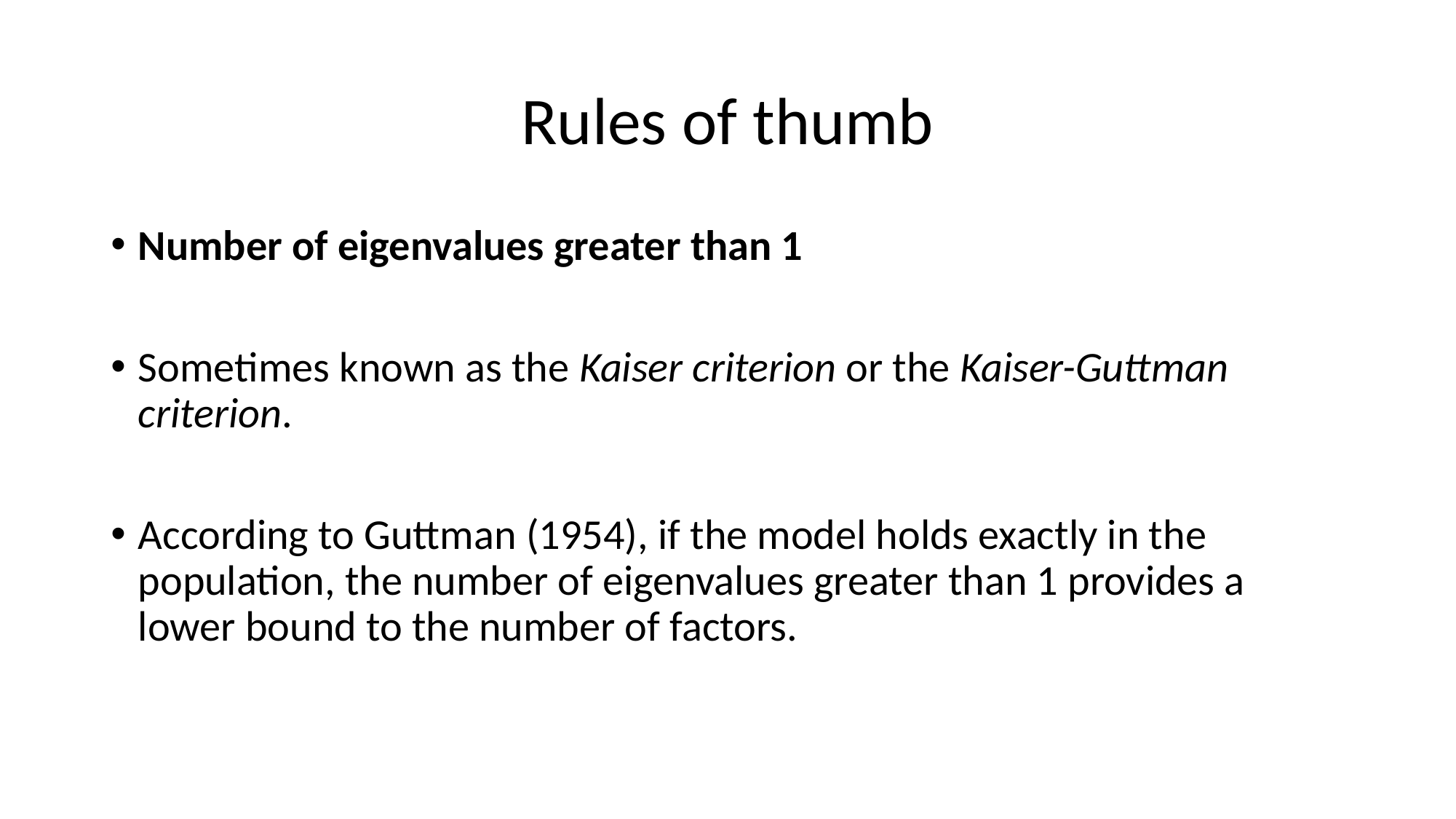

# Rules of thumb
Number of eigenvalues greater than 1

Sometimes known as the Kaiser criterion or the Kaiser-Guttman criterion.

According to Guttman (1954), if the model holds exactly in the population, the number of eigenvalues greater than 1 provides a lower bound to the number of factors.